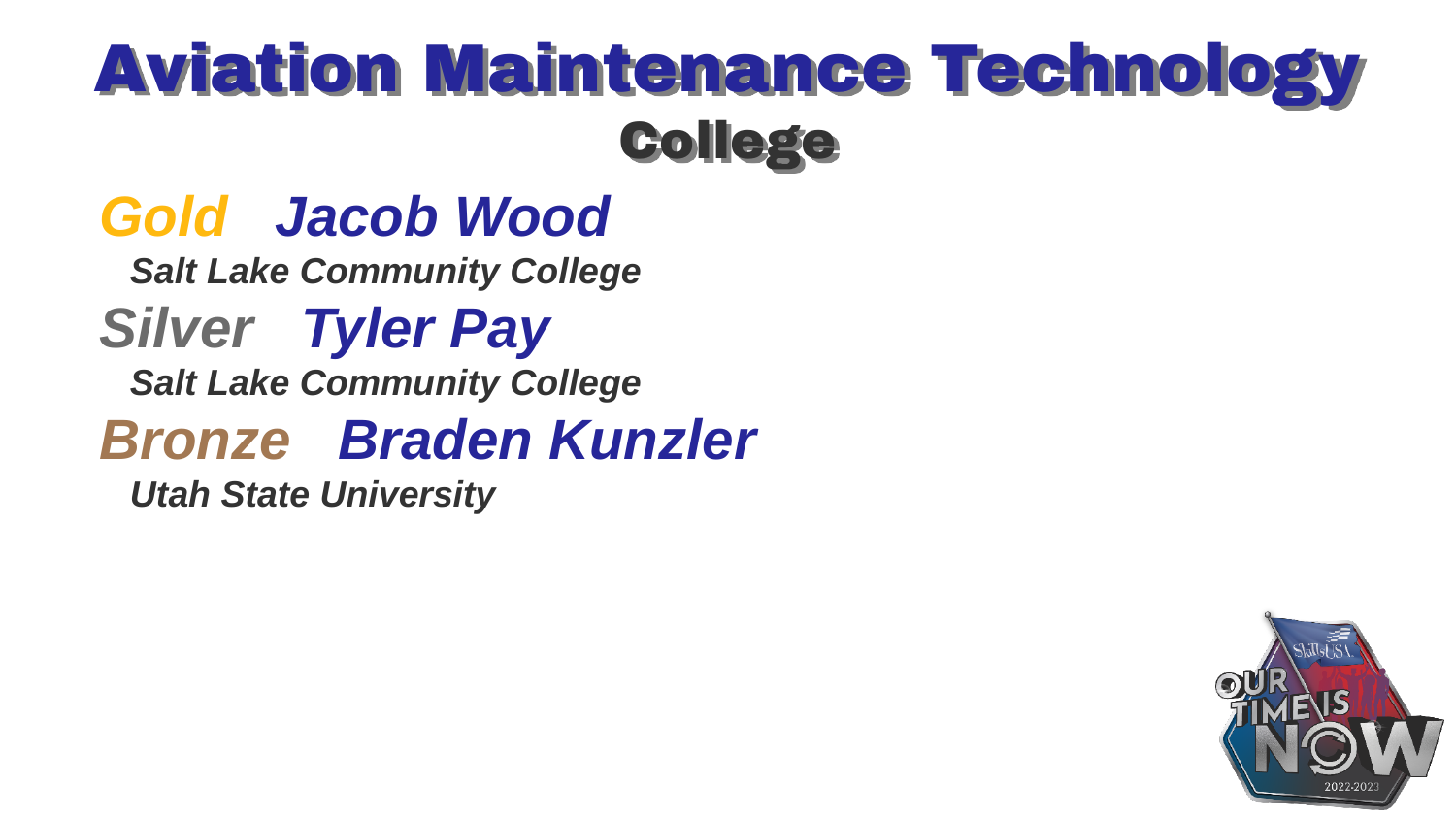

# Aviation Maintenance Technology College
Gold   Jacob Wood
   Salt Lake Community College
Silver   Tyler Pay
   Salt Lake Community College
Bronze   Braden Kunzler
   Utah State University